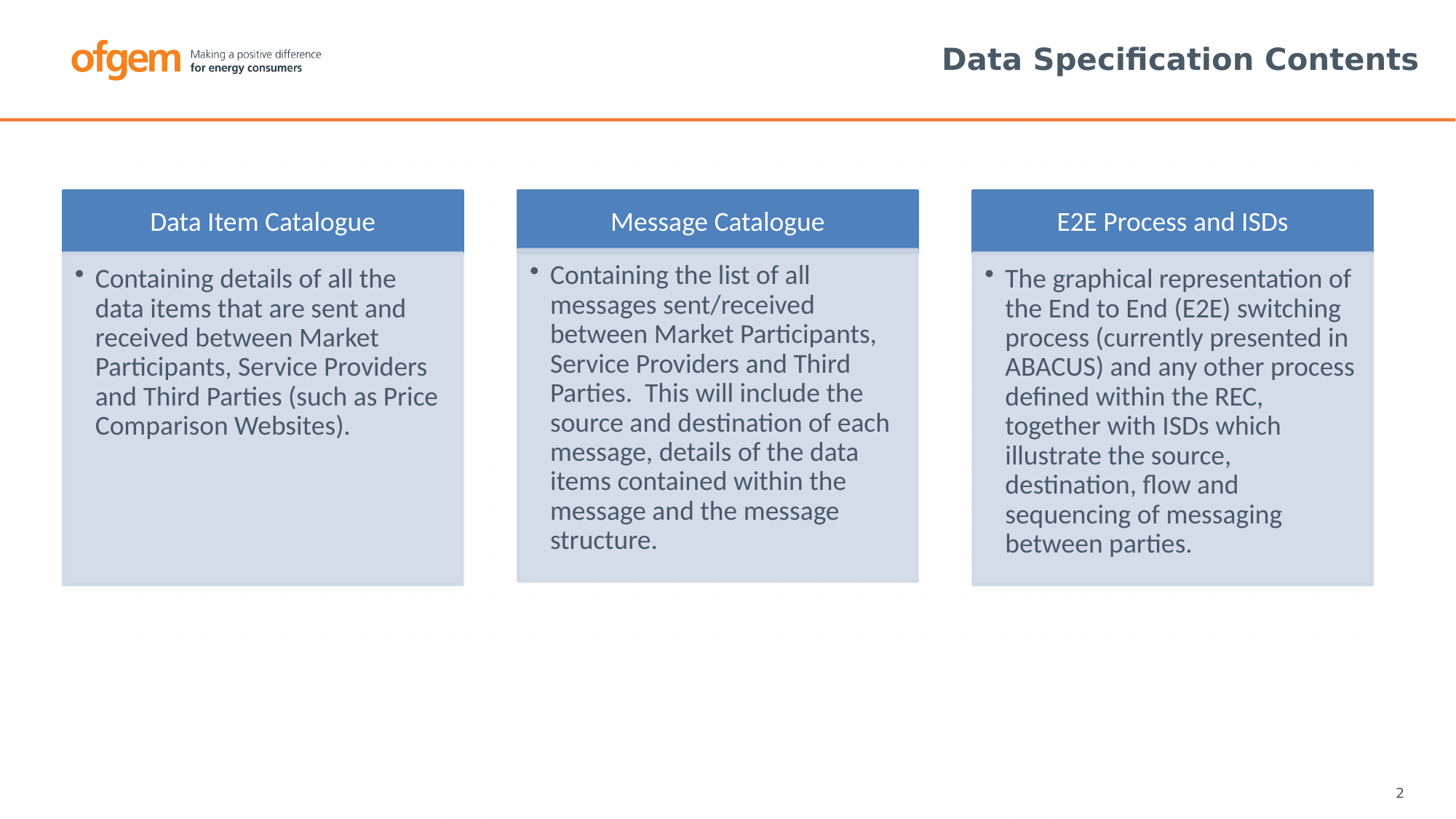

# Data Specification Contents
Data Item Catalogue
Containing details of all the data items that are sent and received between Market Participants, Service Providers and Third Parties (such as Price Comparison Websites).
Message Catalogue
Containing the list of all messages sent/received between Market Participants, Service Providers and Third Parties.  This will include the source and destination of each message, details of the data items contained within the message and the message structure.
E2E Process and ISDs
The graphical representation of the End to End (E2E) switching process (currently presented in ABACUS) and any other process defined within the REC, together with ISDs which illustrate the source, destination, flow and sequencing of messaging between parties.

2